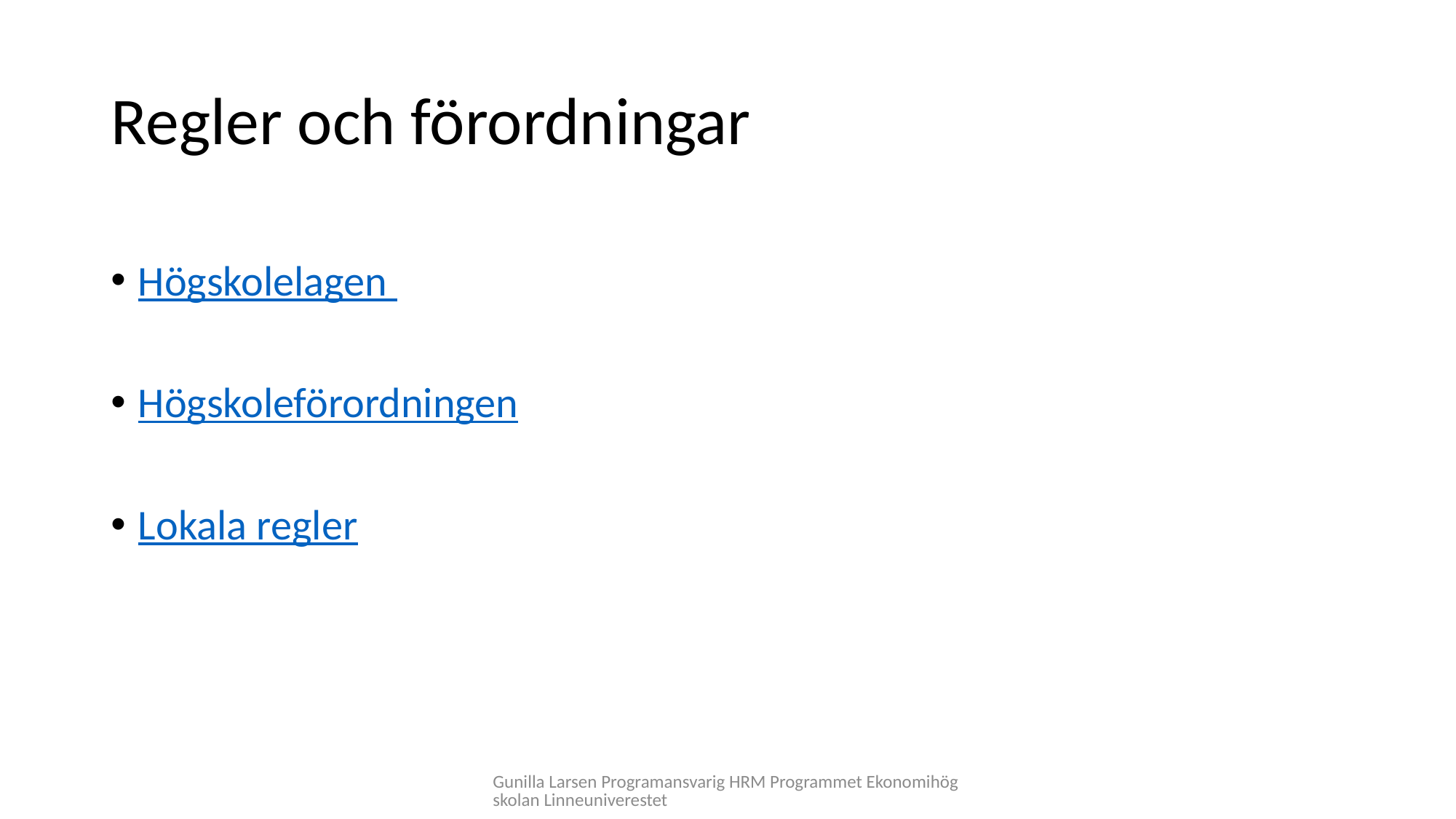

# Regler och förordningar
Högskolelagen

Högskoleförordningen

Lokala regler
Gunilla Larsen Programansvarig HRM Programmet Ekonomihögskolan Linneuniverestet